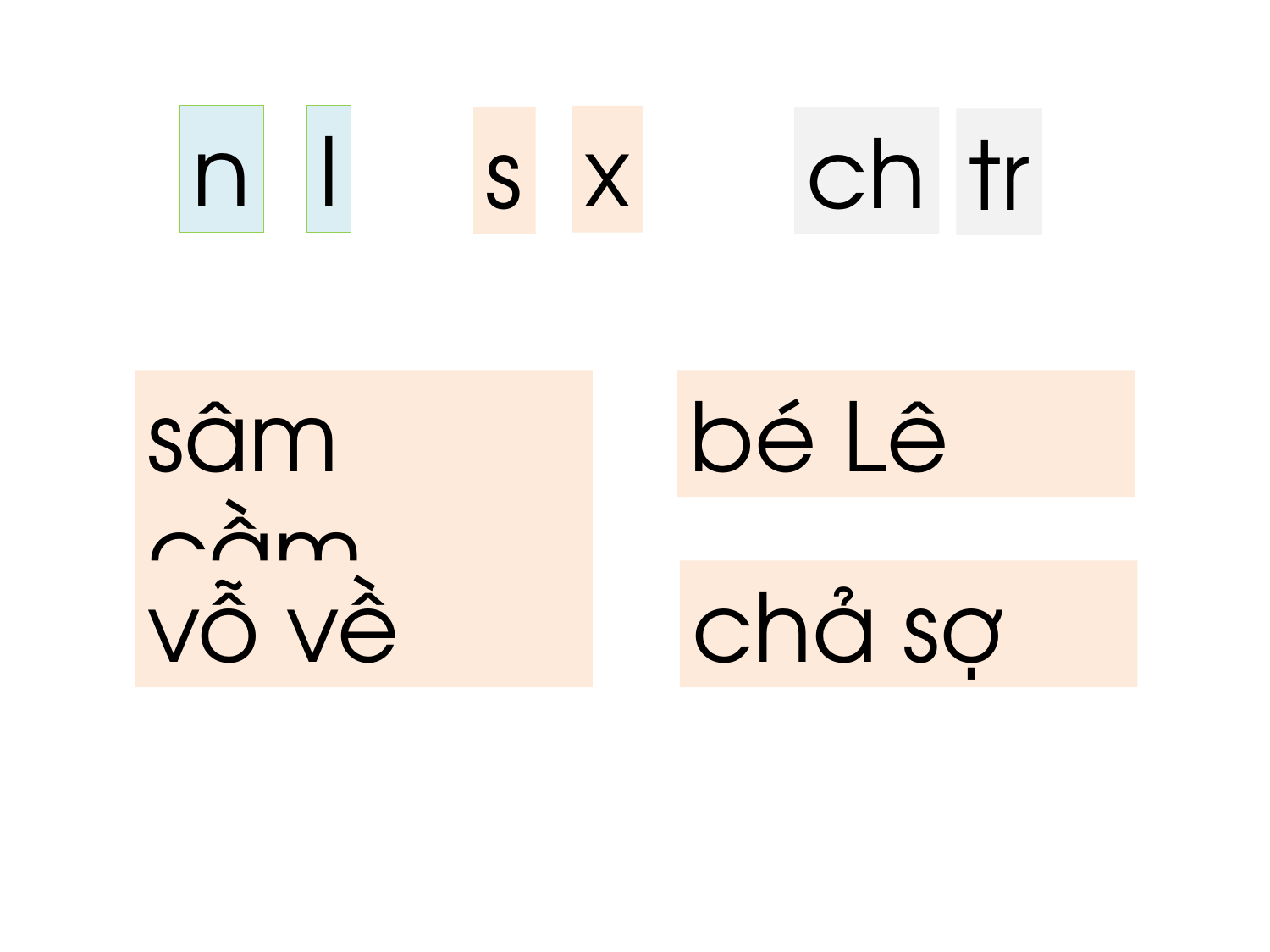

n
l
x
s
ch
tr
sâm cầm
bé Lê
vỗ về
chả sợ